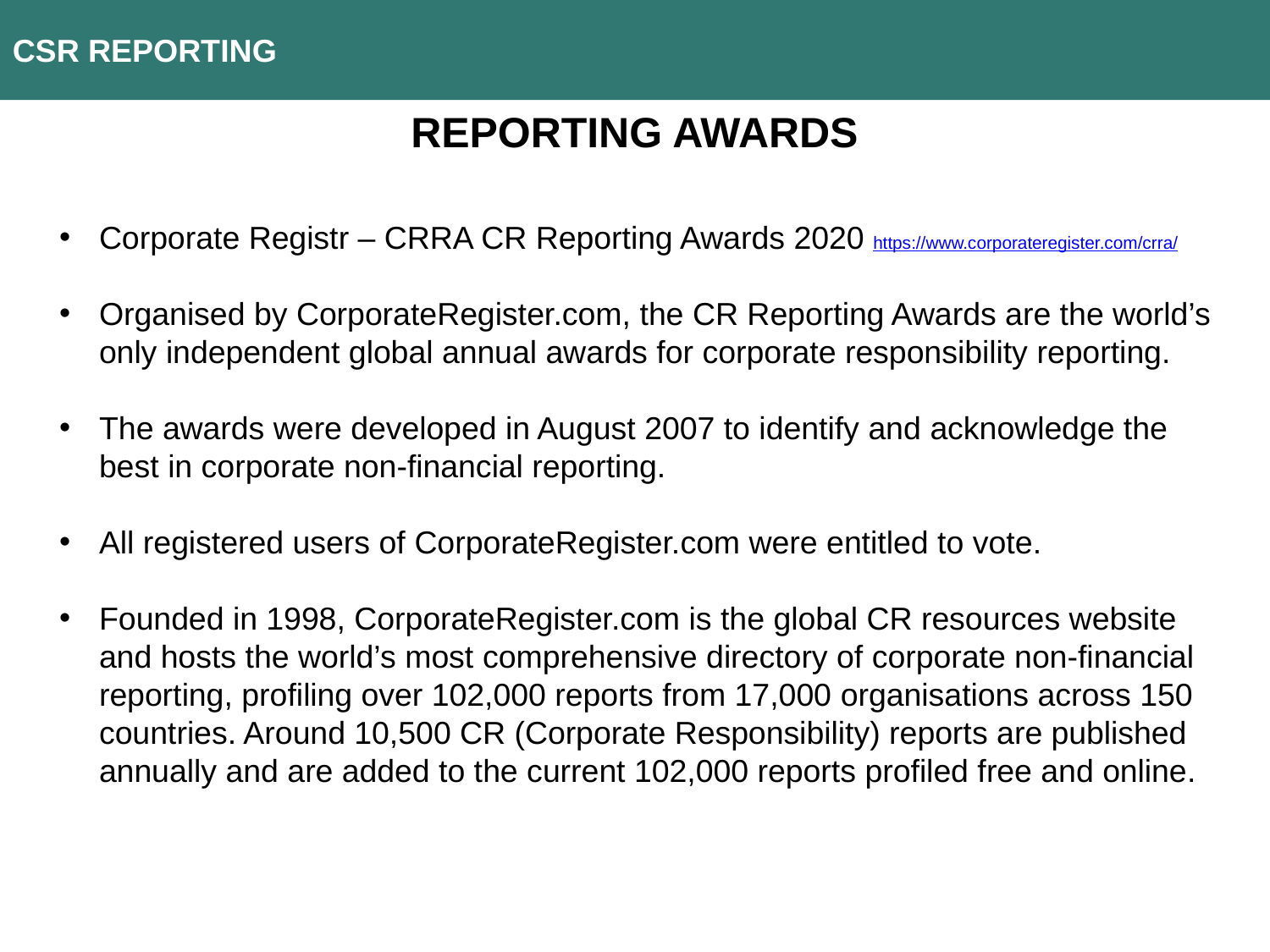

CSR REPORTING

Reporting awards
Corporate Registr – CRRA CR Reporting Awards 2020 https://www.corporateregister.com/crra/

Organised by CorporateRegister.com, the CR Reporting Awards are the world’s only independent global annual awards for corporate responsibility reporting.

The awards were developed in August 2007 to identify and acknowledge the best in corporate non-financial reporting.

All registered users of CorporateRegister.com were entitled to vote.

Founded in 1998, CorporateRegister.com is the global CR resources website and hosts the world’s most comprehensive directory of corporate non-financial reporting, profiling over 102,000 reports from 17,000 organisations across 150 countries. Around 10,500 CR (Corporate Responsibility) reports are published annually and are added to the current 102,000 reports profiled free and online.